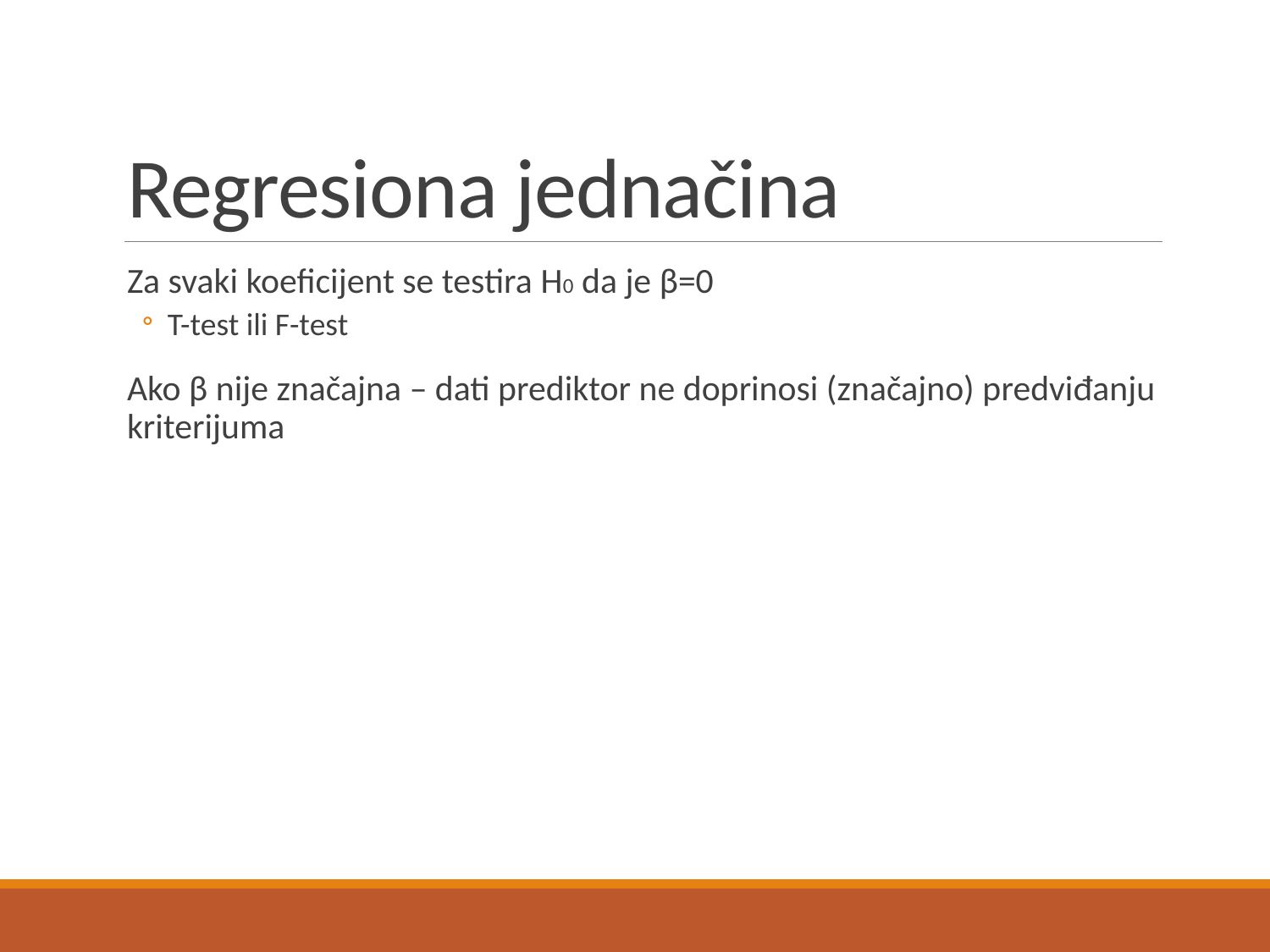

# Regresiona jednačina
Za svaki koeficijent se testira H0 da je β=0
T-test ili F-test
Ako β nije značajna – dati prediktor ne doprinosi (značajno) predviđanju kriterijuma